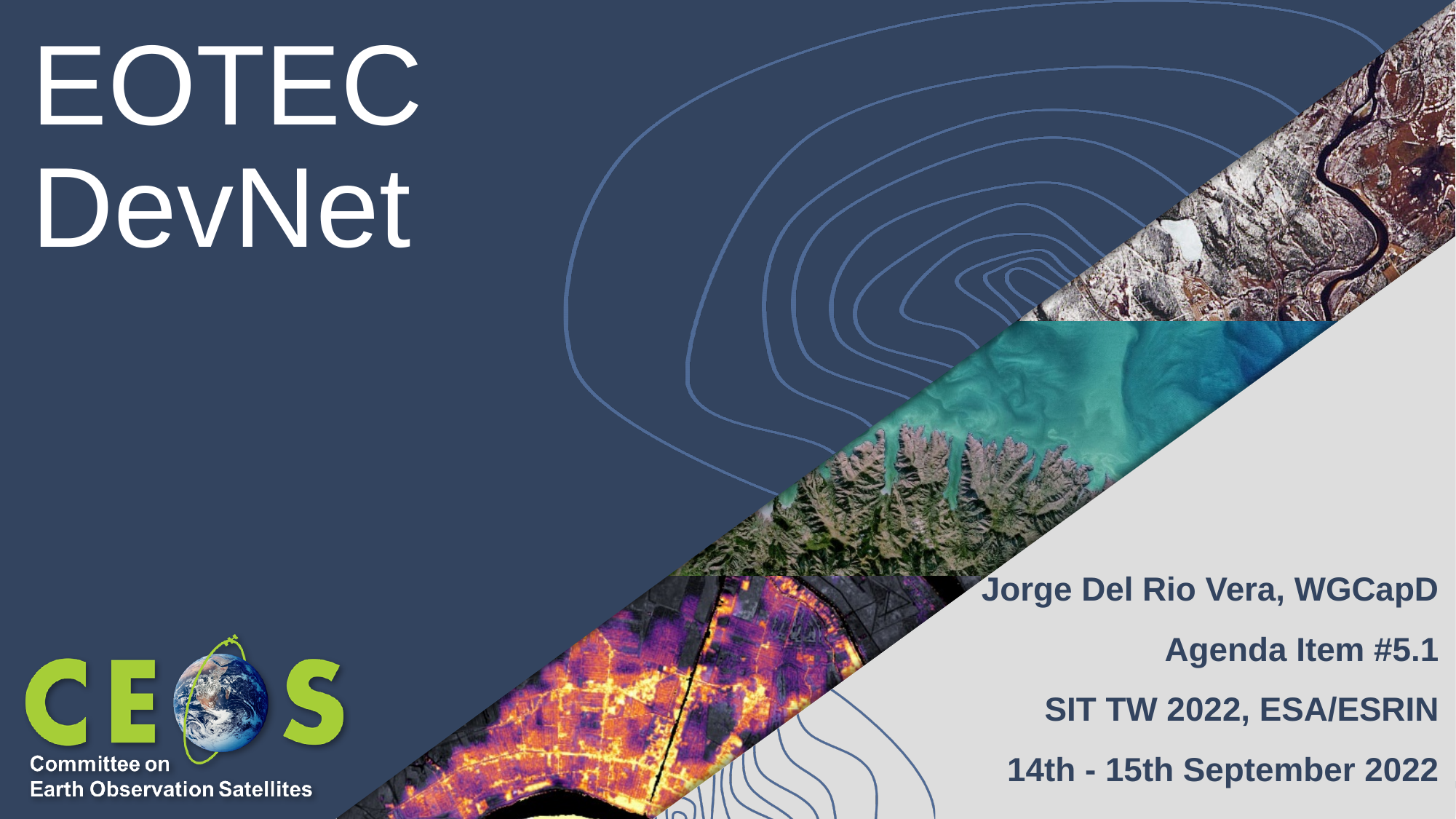

# EOTEC DevNet

Jorge Del Rio Vera, WGCapD
Agenda Item #5.1
SIT TW 2022, ESA/ESRIN
14th - 15th September 2022